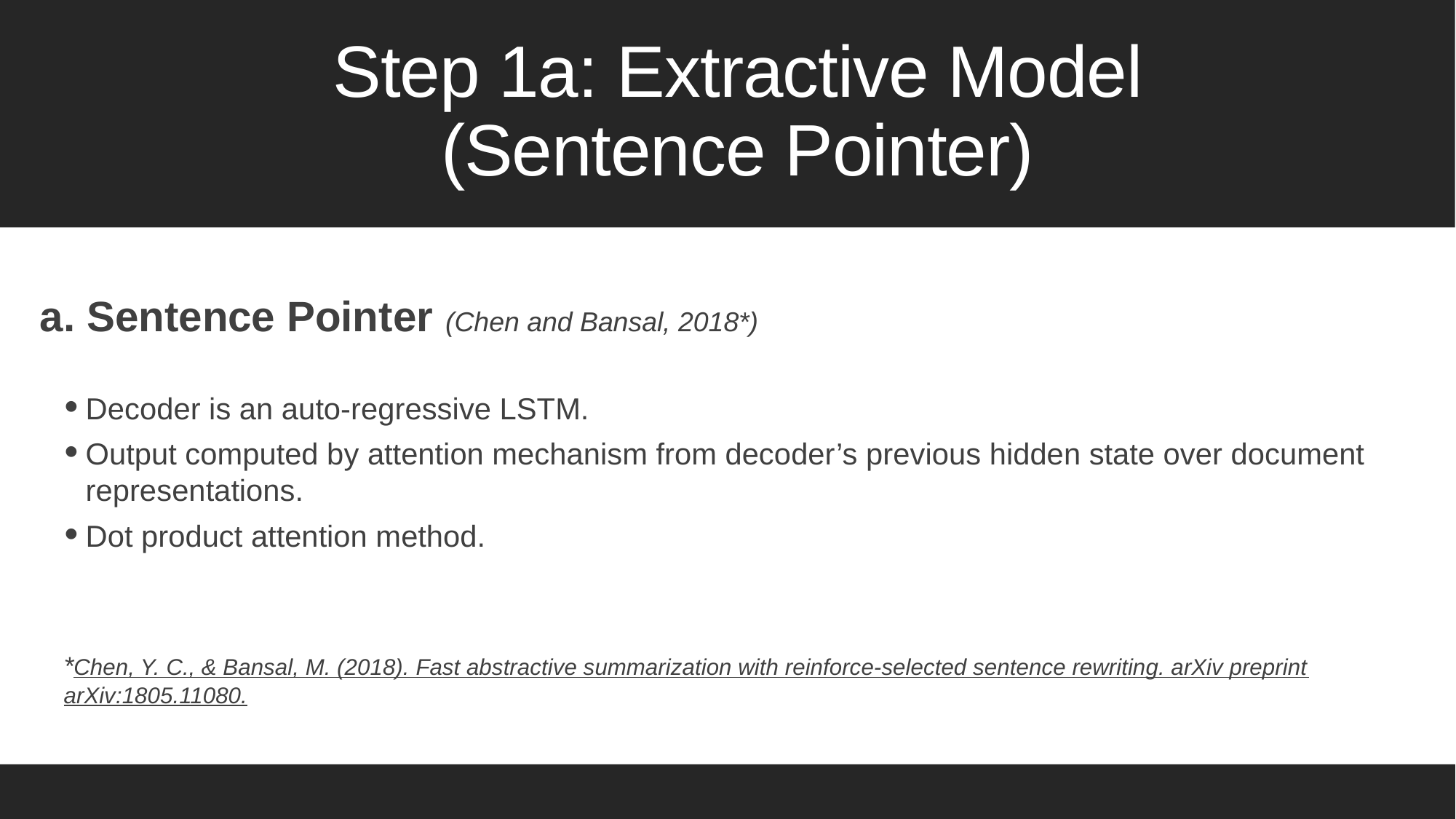

Step 1a: Extractive Model (Sentence Pointer)
a. Sentence Pointer (Chen and Bansal, 2018*)

Decoder is an auto-regressive LSTM.
Output computed by attention mechanism from decoder’s previous hidden state over document representations.
Dot product attention method.

*Chen, Y. C., & Bansal, M. (2018). Fast abstractive summarization with reinforce-selected sentence rewriting. arXiv preprint arXiv:1805.11080.